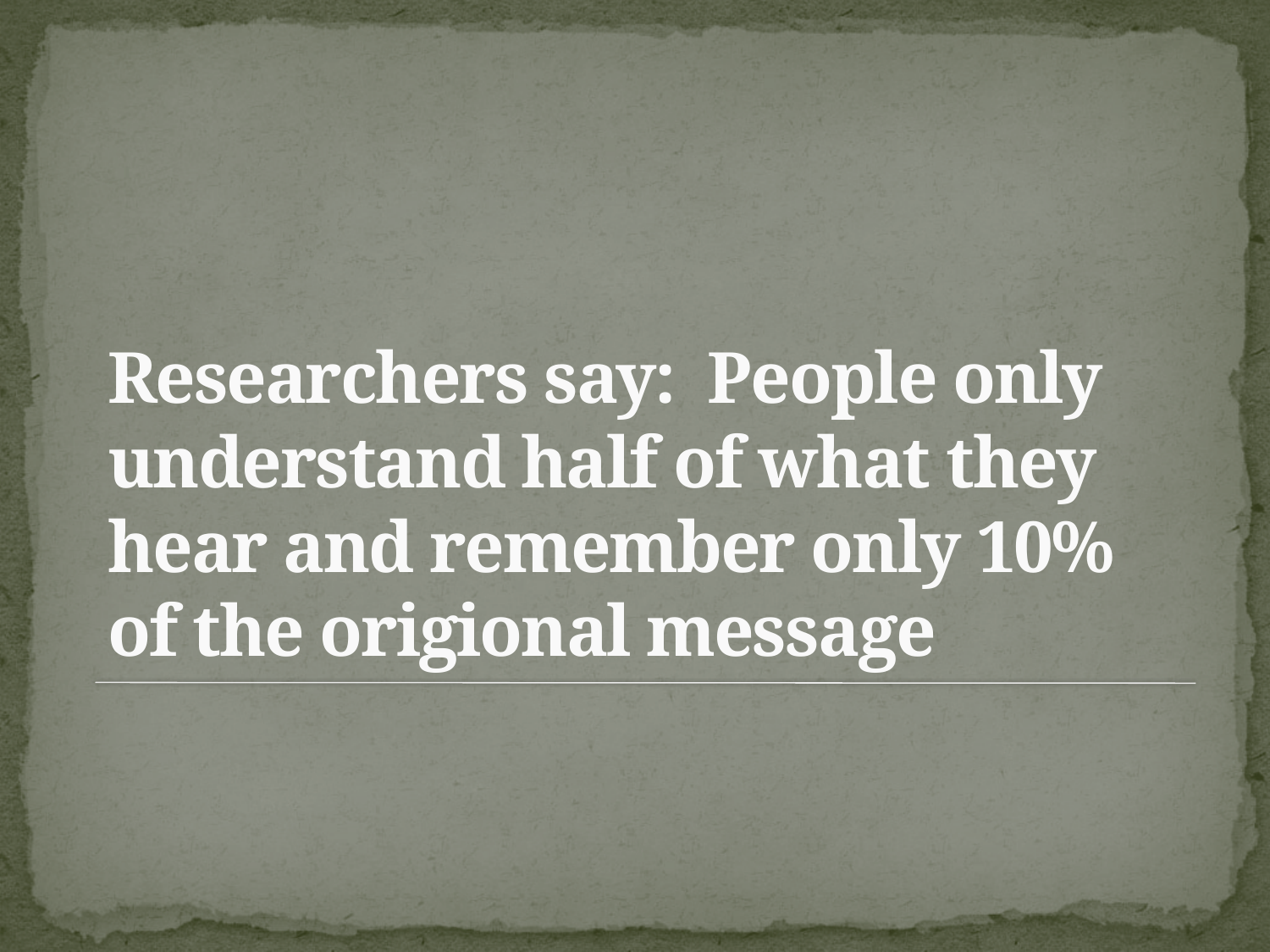

# Researchers say:  People only understand half of what they hear and remember only 10% of the origional message